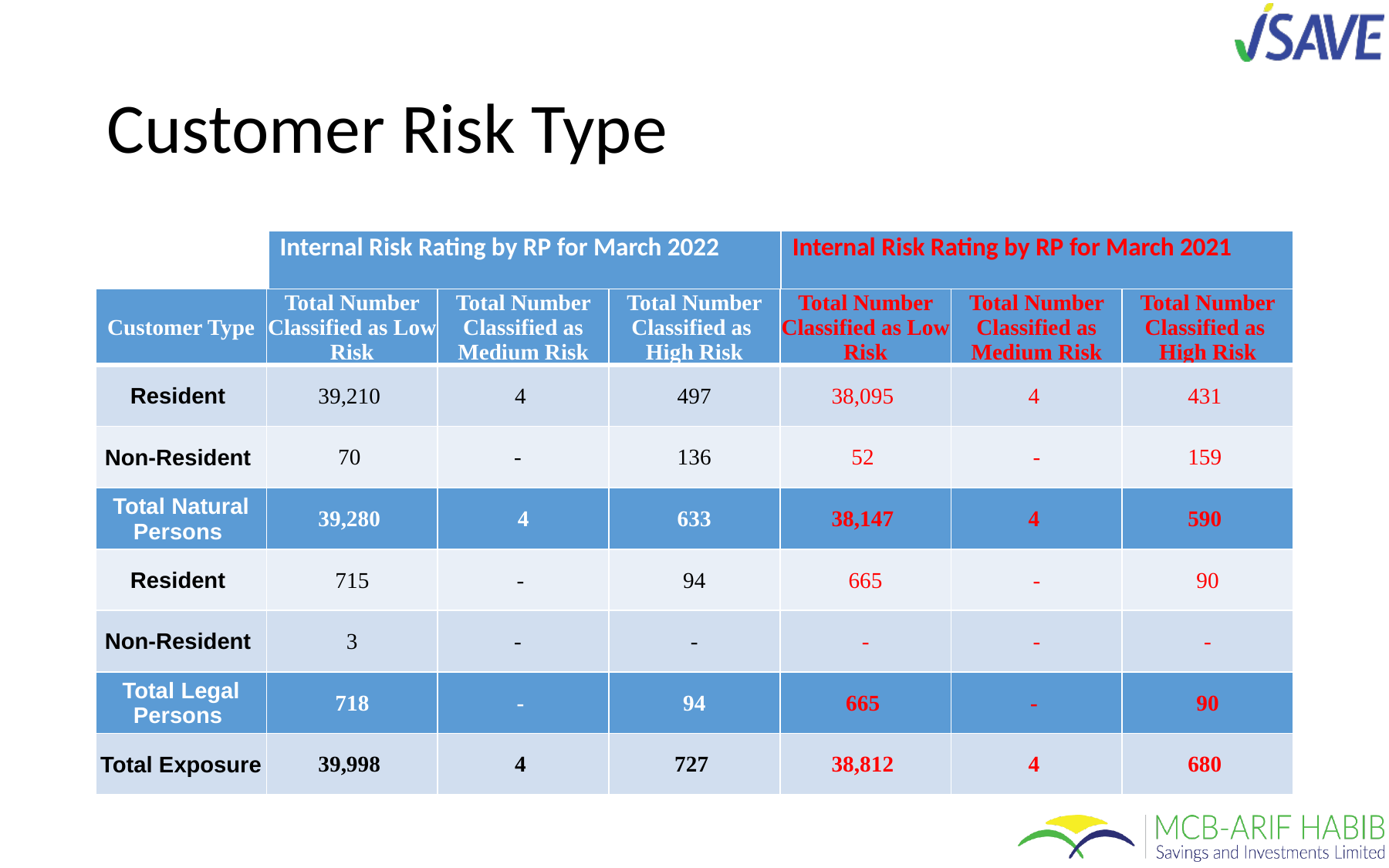

# Customer Risk Type
| Internal Risk Rating by RP for March 2022 | Internal Risk Rating by RP for March 2021 |
| --- | --- |
| Customer Type | Total Number Classified as Low Risk | Total Number Classified as Medium Risk | Total Number Classified as High Risk | Total Number Classified as Low Risk | Total Number Classified as Medium Risk | Total Number Classified as High Risk |
| --- | --- | --- | --- | --- | --- | --- |
| Resident | 39,210 | 4 | 497 | 38,095 | 4 | 431 |
| Non-Resident | 70 | - | 136 | 52 | - | 159 |
| Total Natural Persons | 39,280 | 4 | 633 | 38,147 | 4 | 590 |
| Resident | 715 | - | 94 | 665 | - | 90 |
| Non-Resident | 3 | - | - | - | - | - |
| Total Legal Persons | 718 | - | 94 | 665 | - | 90 |
| Total Exposure | 39,998 | 4 | 727 | 38,812 | 4 | 680 |